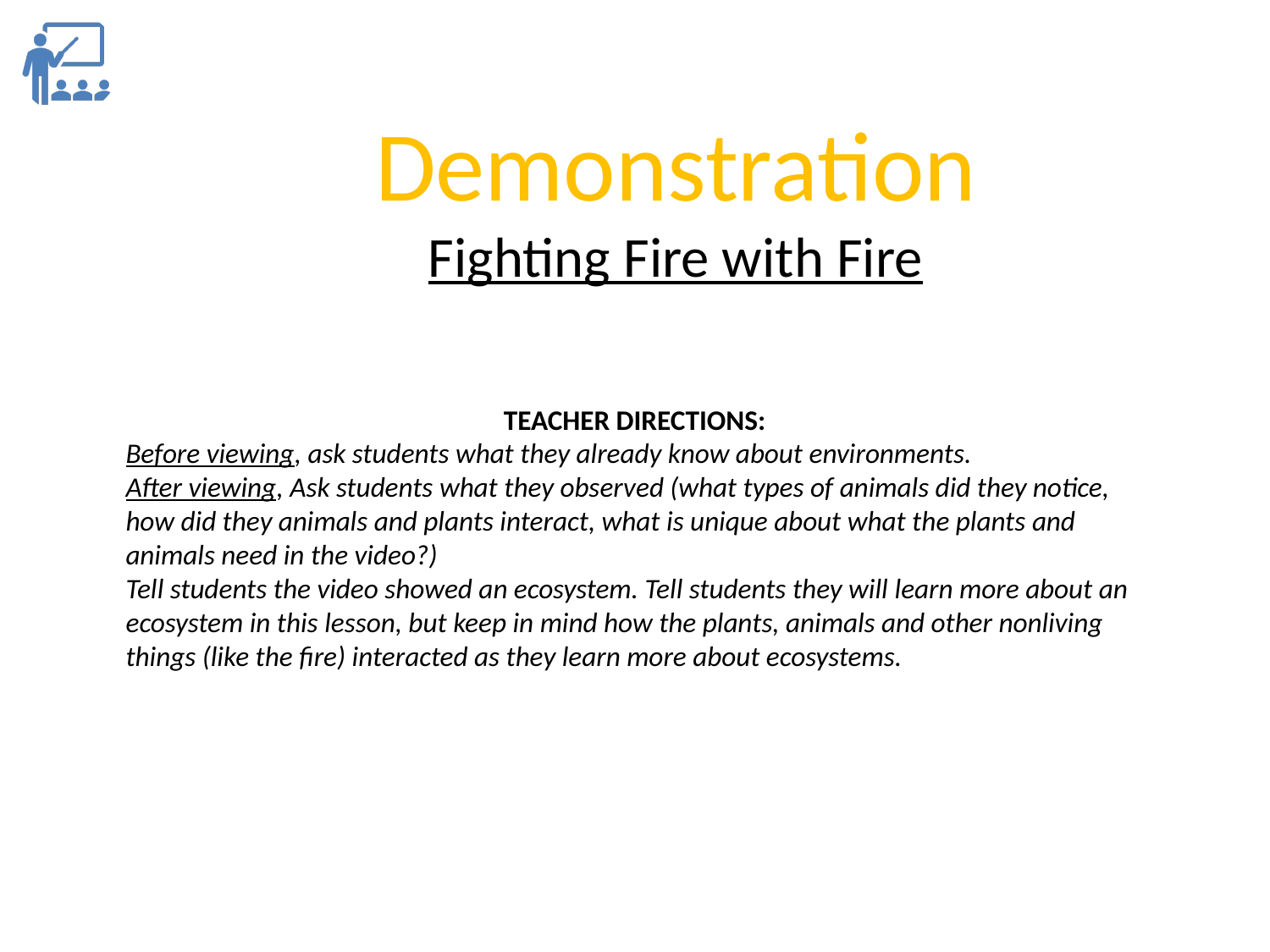

Demonstration
Fighting Fire with Fire
TEACHER DIRECTIONS:
Before viewing, ask students what they already know about environments.
After viewing, Ask students what they observed (what types of animals did they notice, how did they animals and plants interact, what is unique about what the plants and animals need in the video?)
Tell students the video showed an ecosystem. Tell students they will learn more about an ecosystem in this lesson, but keep in mind how the plants, animals and other nonliving things (like the fire) interacted as they learn more about ecosystems.